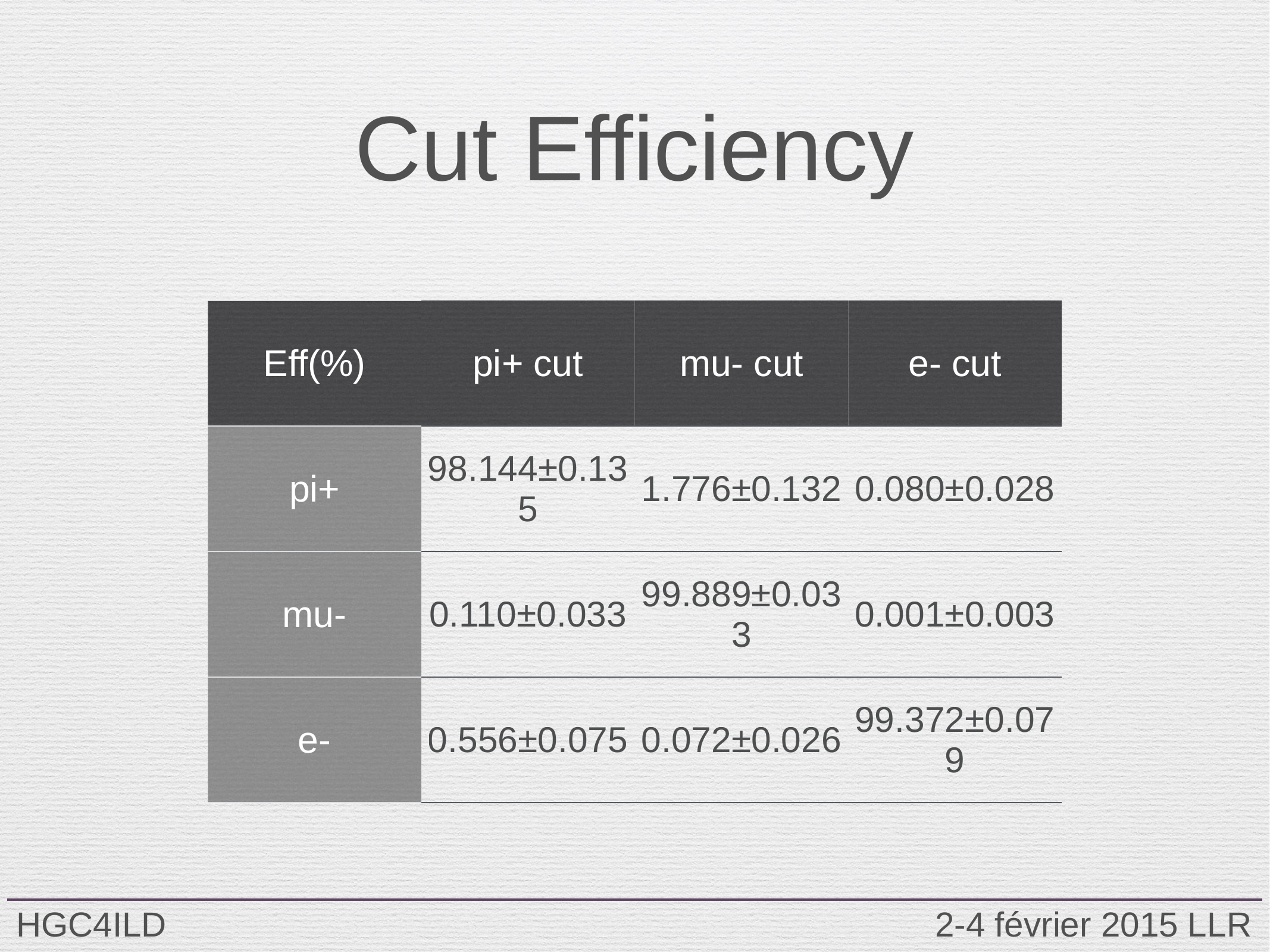

# Cut Efficiency
| Eff(%) | pi+ cut | mu- cut | e- cut |
| --- | --- | --- | --- |
| pi+ | 98.144±0.135 | 1.776±0.132 | 0.080±0.028 |
| mu- | 0.110±0.033 | 99.889±0.033 | 0.001±0.003 |
| e- | 0.556±0.075 | 0.072±0.026 | 99.372±0.079 |
11